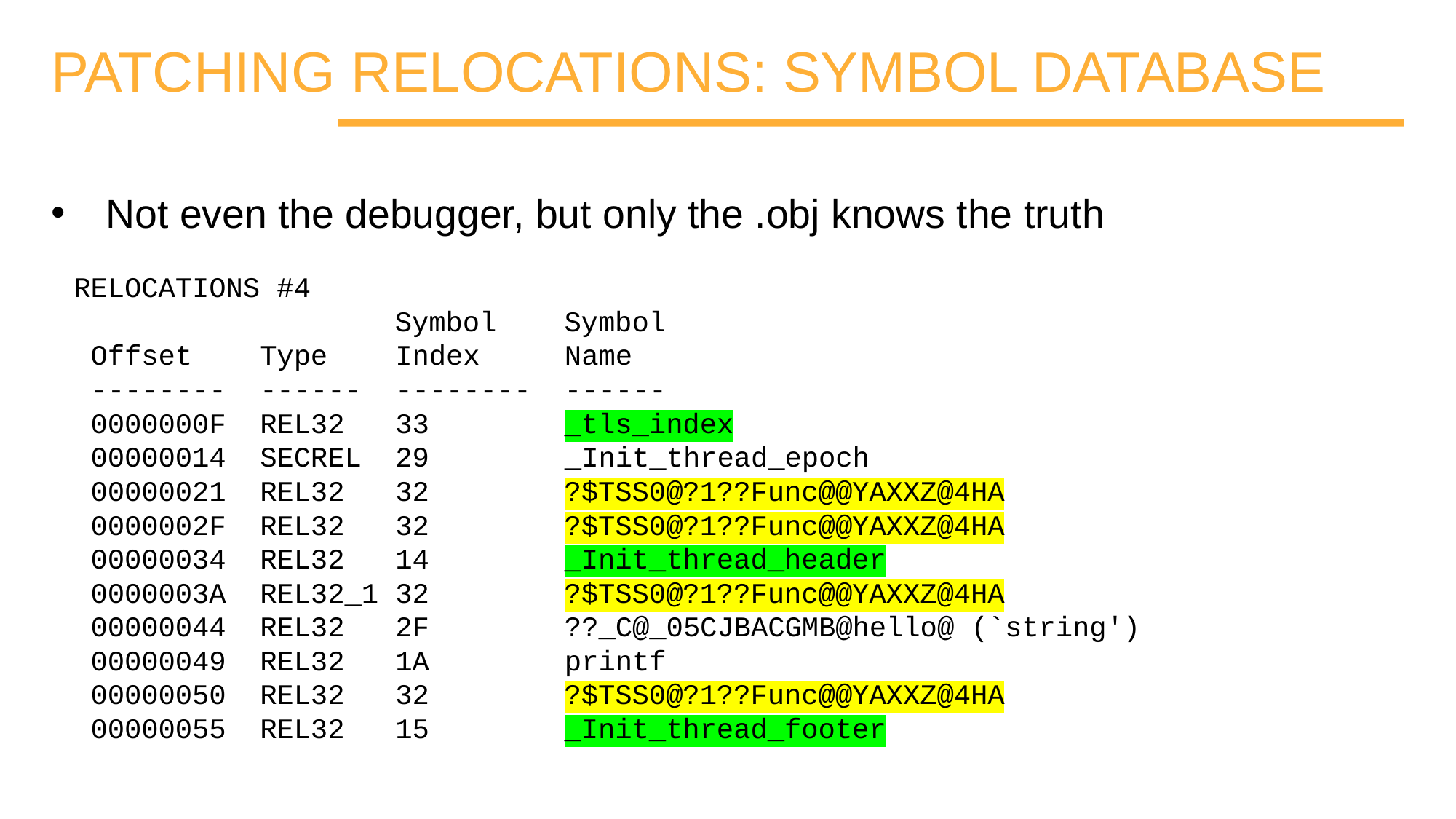

PATCHING RELOCATIONS: SYMBOL DATABASE

Not even the debugger, but only the .obj knows the truth
RELOCATIONS #4
                   Symbol    Symbol
 Offset    Type    Index     Name
 --------  ------  --------  ------
 0000000F  REL32   33        _tls_index
 00000014  SECREL  29        _Init_thread_epoch
 00000021  REL32   32        ?$TSS0@?1??Func@@YAXXZ@4HA
 0000002F  REL32   32        ?$TSS0@?1??Func@@YAXXZ@4HA
 00000034  REL32   14        _Init_thread_header
 0000003A  REL32_1 32        ?$TSS0@?1??Func@@YAXXZ@4HA
 00000044  REL32   2F        ??_C@_05CJBACGMB@hello@ (`string')
 00000049  REL32   1A        printf
 00000050  REL32   32        ?$TSS0@?1??Func@@YAXXZ@4HA
 00000055  REL32   15        _Init_thread_footer